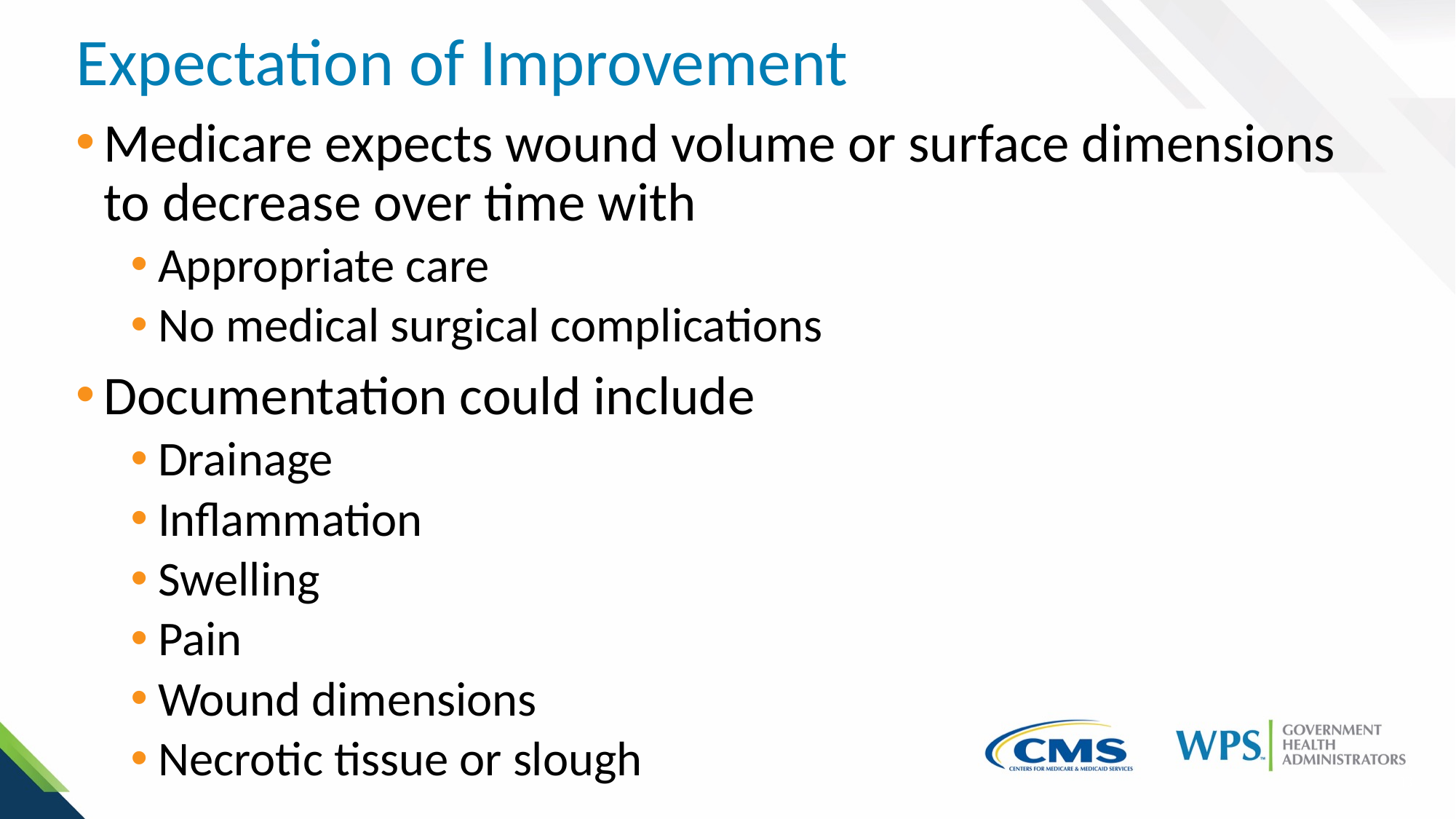

# Expectation of Improvement
Medicare expects wound volume or surface dimensions to decrease over time with
Appropriate care
No medical surgical complications
Documentation could include
Drainage
Inflammation
Swelling
Pain
Wound dimensions
Necrotic tissue or slough